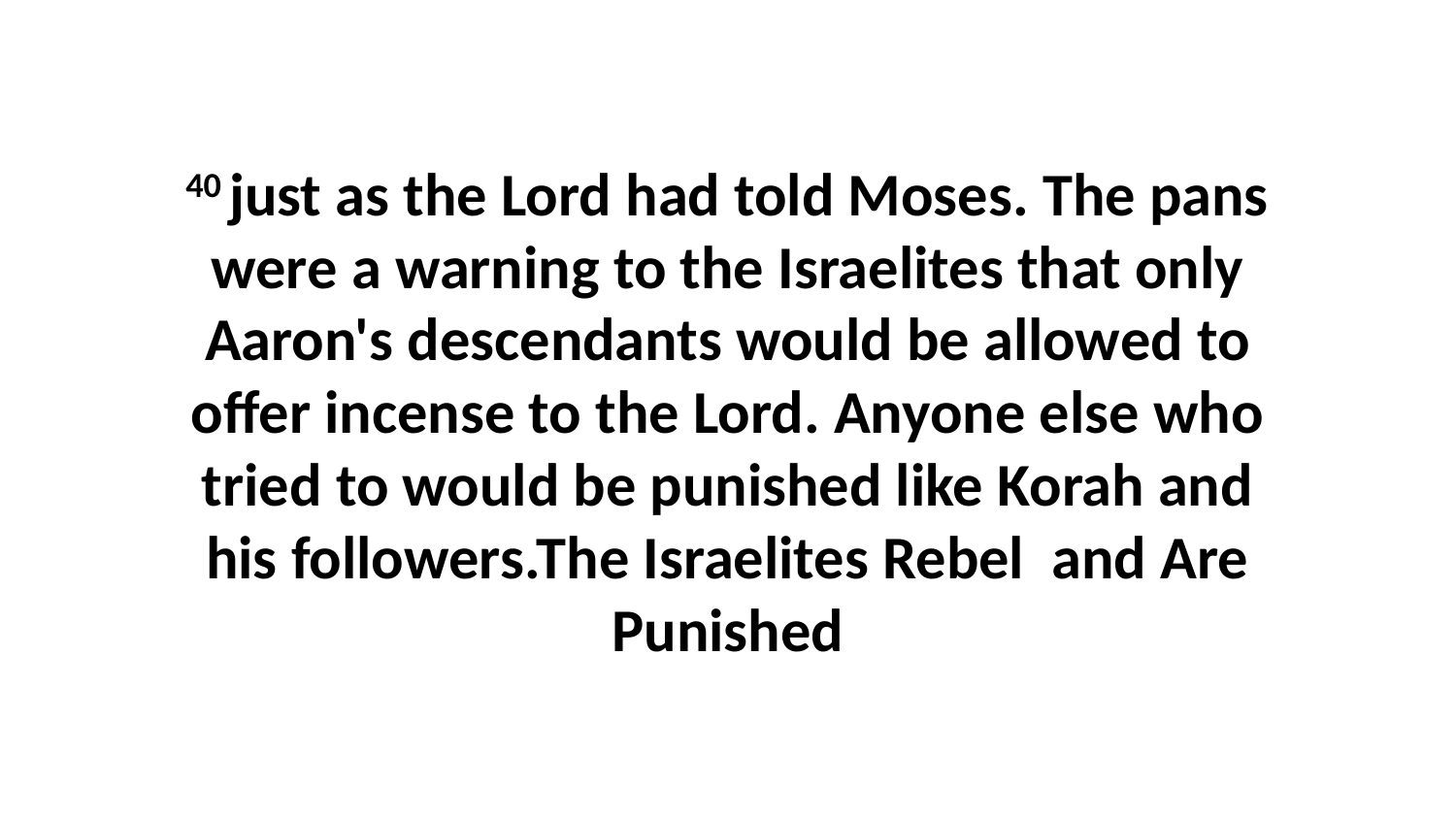

40 just as the Lord had told Moses. The pans were a warning to the Israelites that only Aaron's descendants would be allowed to offer incense to the Lord. Anyone else who tried to would be punished like Korah and his followers.The Israelites Rebel  and Are Punished